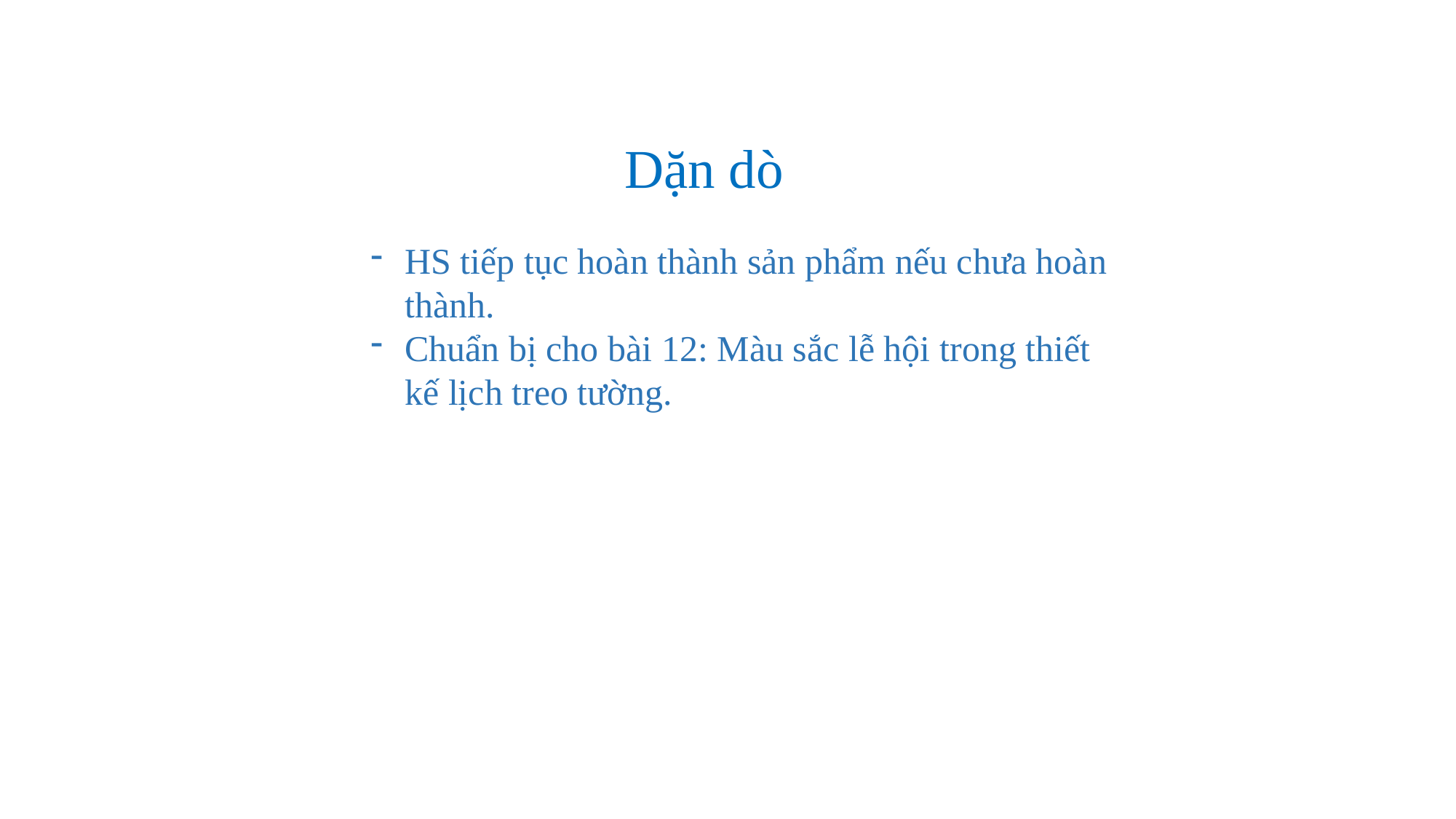

Dặn dò
HS tiếp tục hoàn thành sản phẩm nếu chưa hoàn thành.
Chuẩn bị cho bài 12: Màu sắc lễ hội trong thiết kế lịch treo tường.